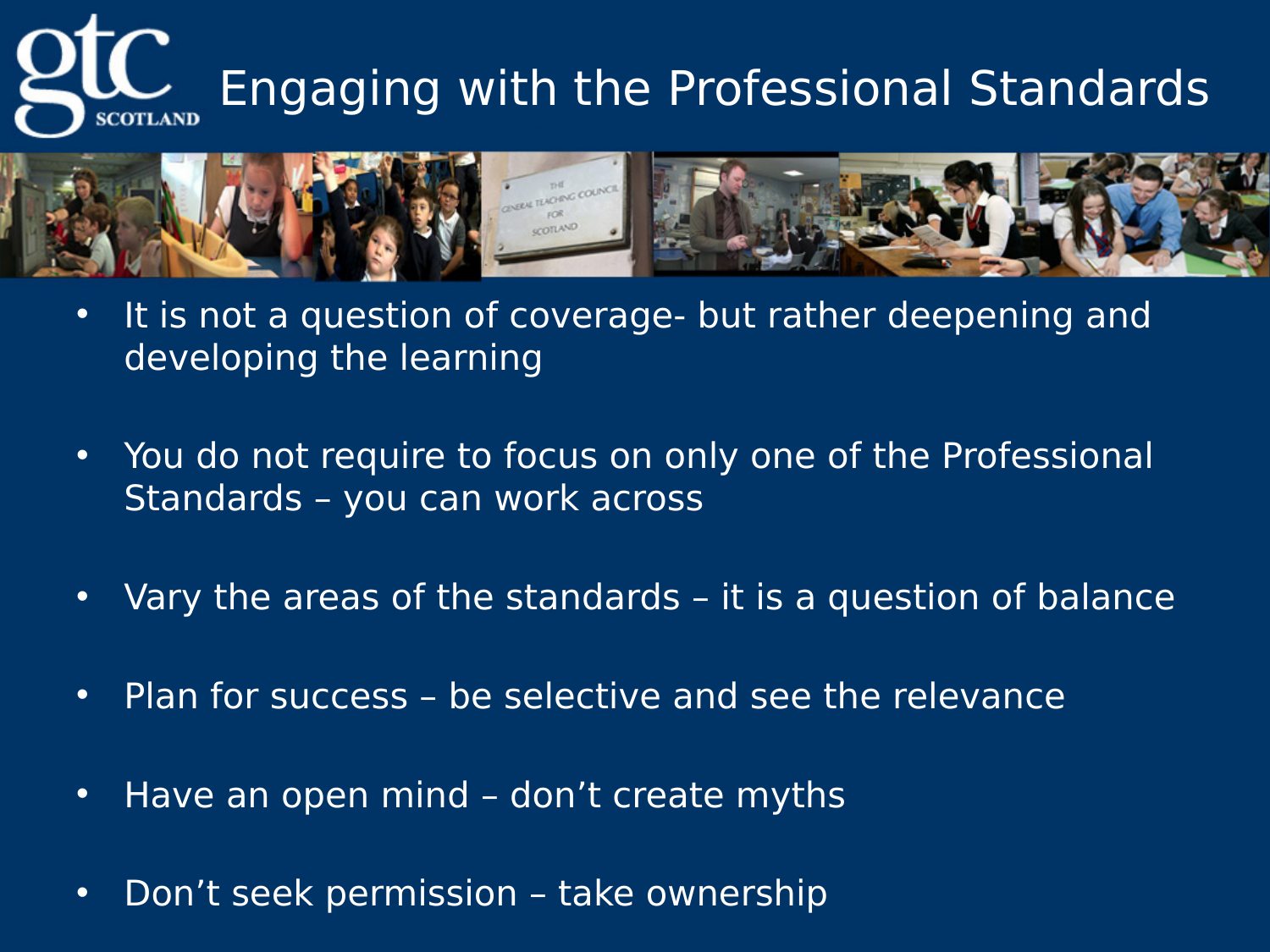

# Engaging with the Professional Standards
It is not a question of coverage- but rather deepening and developing the learning

You do not require to focus on only one of the Professional Standards – you can work across

Vary the areas of the standards – it is a question of balance

Plan for success – be selective and see the relevance

Have an open mind – don’t create myths

Don’t seek permission – take ownership